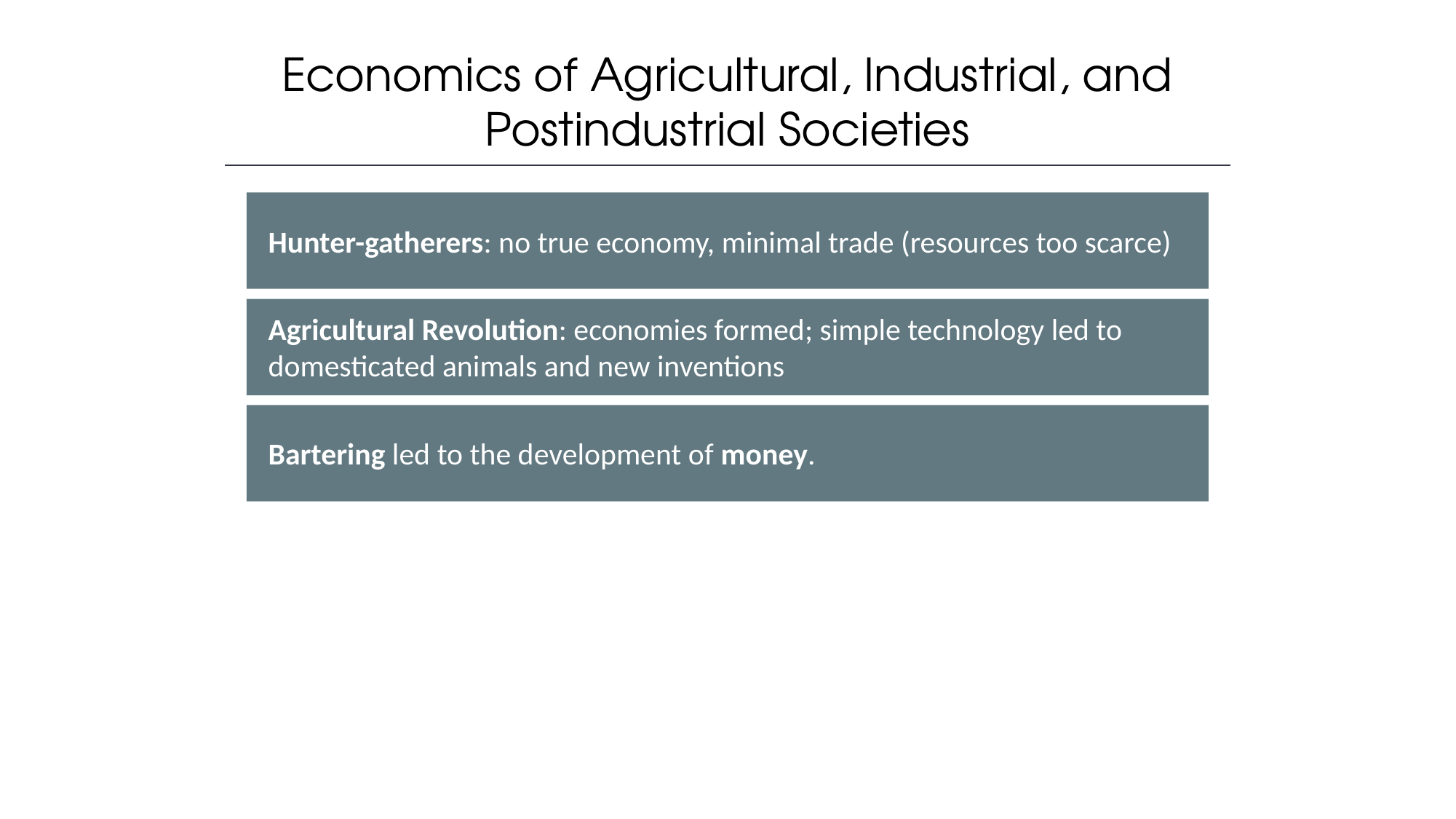

Economics of Agricultural, Industrial, and Postindustrial Societies
HAWKES LEARNING

Hunter-gatherers: no true economy, minimal trade (resources too scarce)

Agricultural Revolution: economies formed; simple technology led to domesticated animals and new inventions

Bartering led to the development of money.